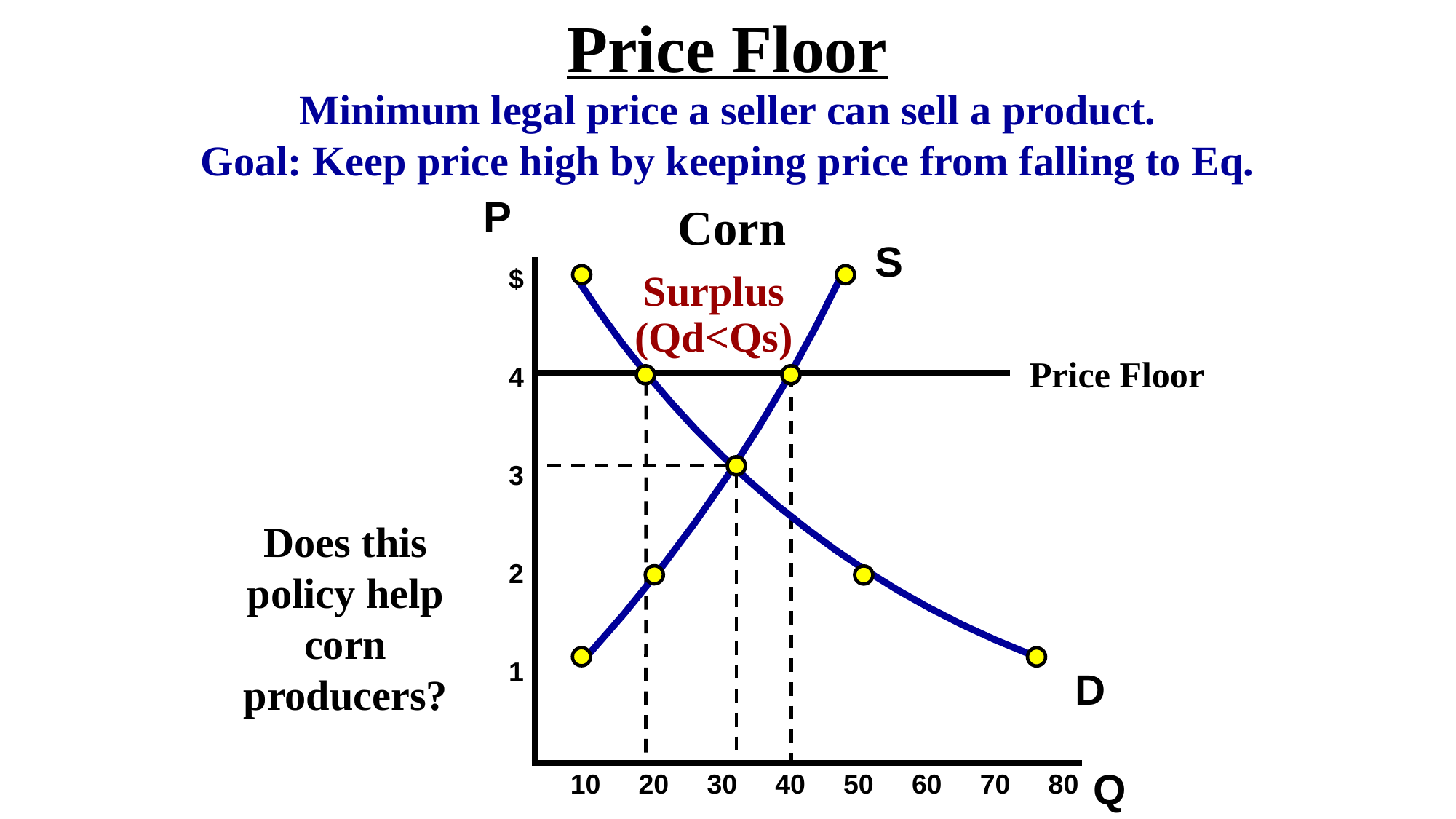

Price Floor
Minimum legal price a seller can sell a product.
Goal: Keep price high by keeping price from falling to Eq.
P
Corn
S
$

4

3

2

1

Surplus
(Qd<Qs)

Price Floor

Does this policy help corn producers?

D
Q
10     20     30     40     50     60     70     80